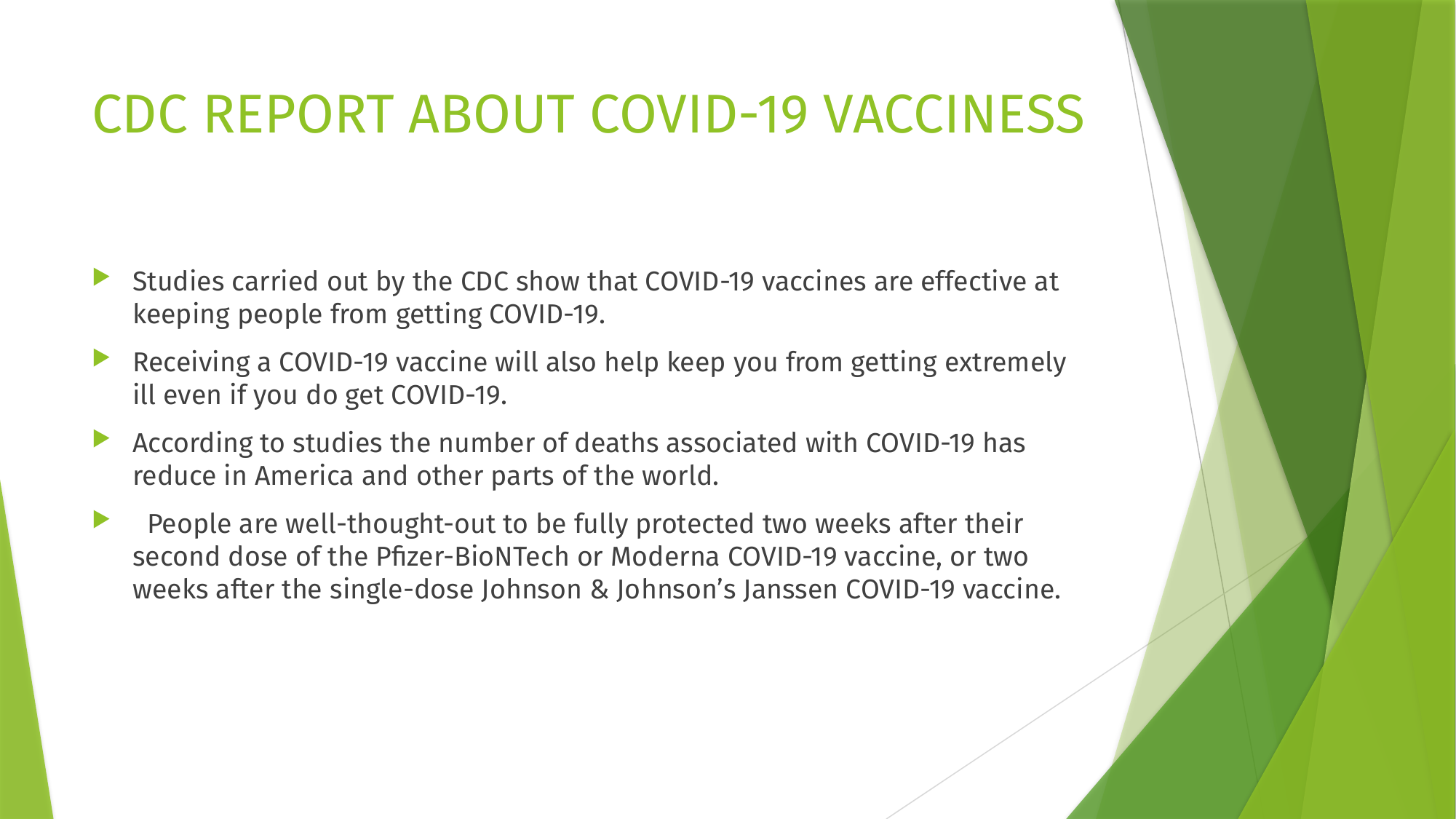

# CDC REPORT ABOUT COVID-19 VACCINESS
Studies carried out by the CDC show that COVID-19 vaccines are effective at keeping people from getting COVID-19.
Receiving a COVID-19 vaccine will also help keep you from getting extremely ill even if you do get COVID-19.
According to studies the number of deaths associated with COVID-19 has reduce in America and other parts of the world.
  People are well-thought-out to be fully protected two weeks after their second dose of the Pfizer-BioNTech or Moderna COVID-19 vaccine, or two weeks after the single-dose Johnson & Johnson’s Janssen COVID-19 vaccine.